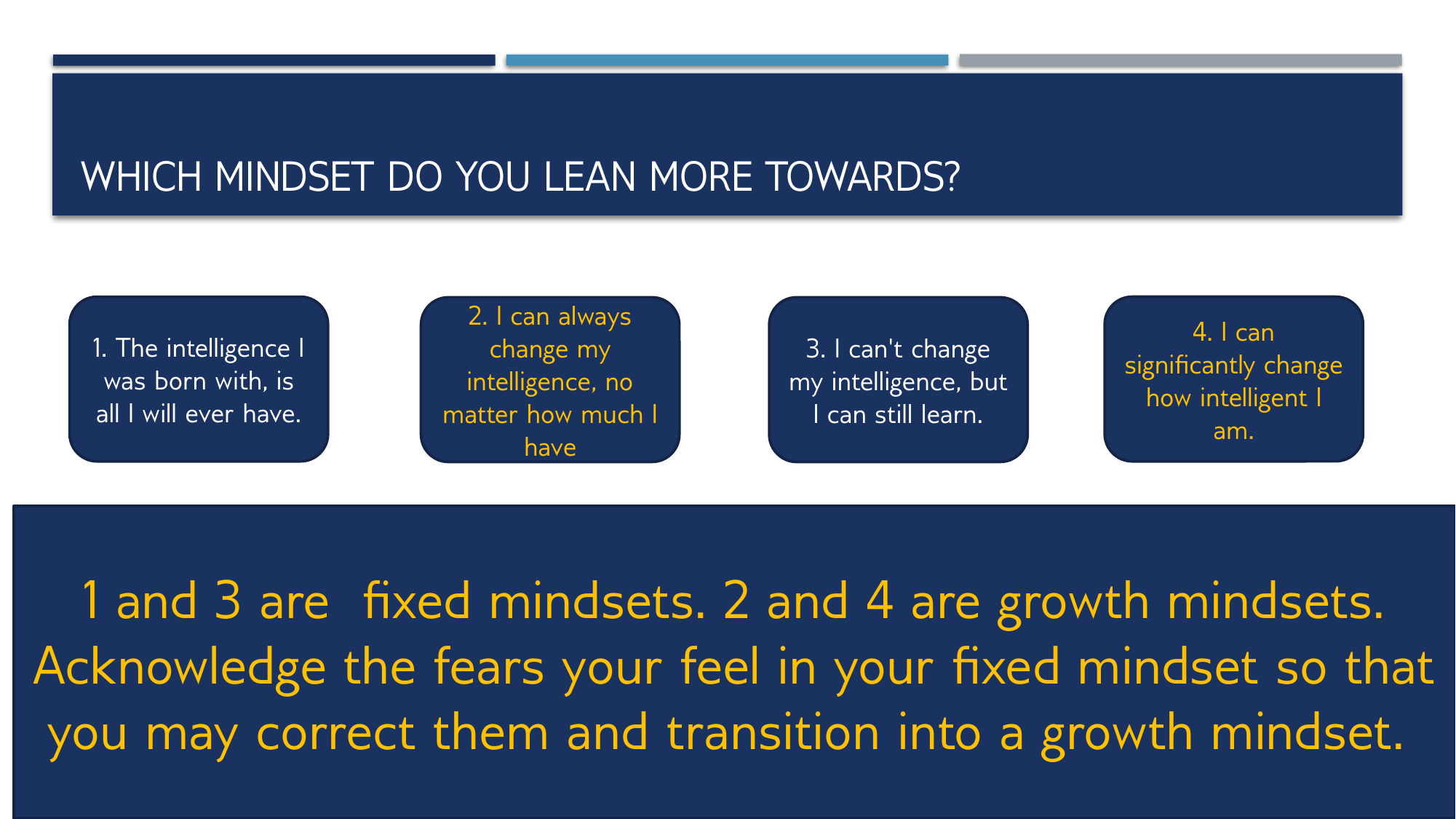

# Which mindset do you lean more towards?
4. I can significantly change how intelligent I am.
1. The intelligence I was born with, is all I will ever have.
3. I can't change my intelligence, but I can still learn.
2. I can always change my intelligence, no matter how much I have
1 and 3 are  fixed mindsets. 2 and 4 are growth mindsets. Acknowledge the fears your feel in your fixed mindset so that you may correct them and transition into a growth mindset.